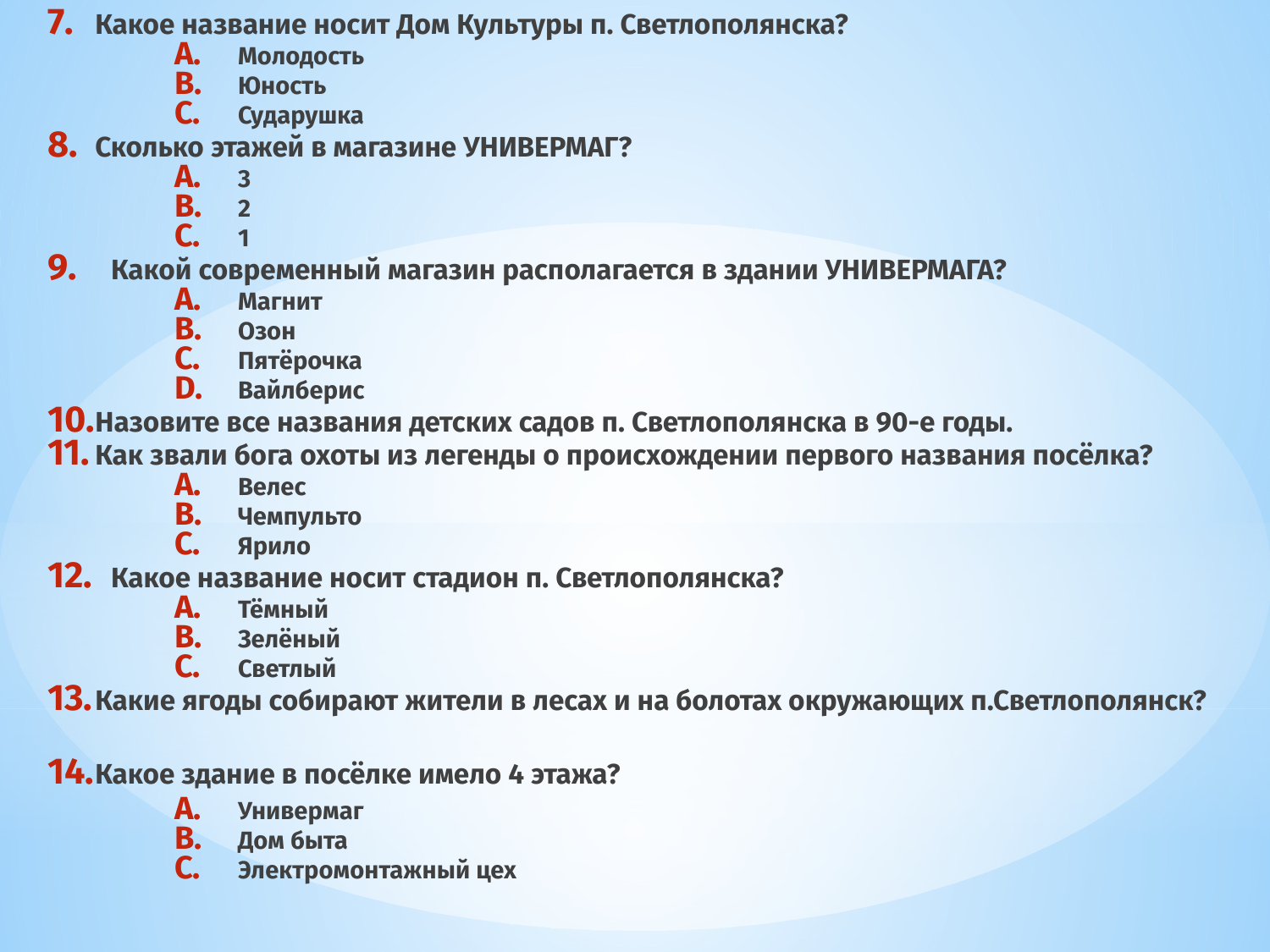

Какое название носит Дом Культуры п. Светлополянска?
Молодость
Юность
Сударушка
Сколько этажей в магазине УНИВЕРМАГ?
3
2
1
Какой современный магазин располагается в здании УНИВЕРМАГА?
Магнит
Озон
Пятёрочка
Вайлберис
Назовите все названия детских садов п. Светлополянска в 90-е годы.
Как звали бога охоты из легенды о происхождении первого названия посёлка?
Велес
Чемпульто
Ярило
Какое название носит стадион п. Светлополянска?
Тёмный
Зелёный
Светлый
Какие ягоды собирают жители в лесах и на болотах окружающих п.Светлополянск?

Какое здание в посёлке имело 4 этажа?
Универмаг
Дом быта
Электромонтажный цех